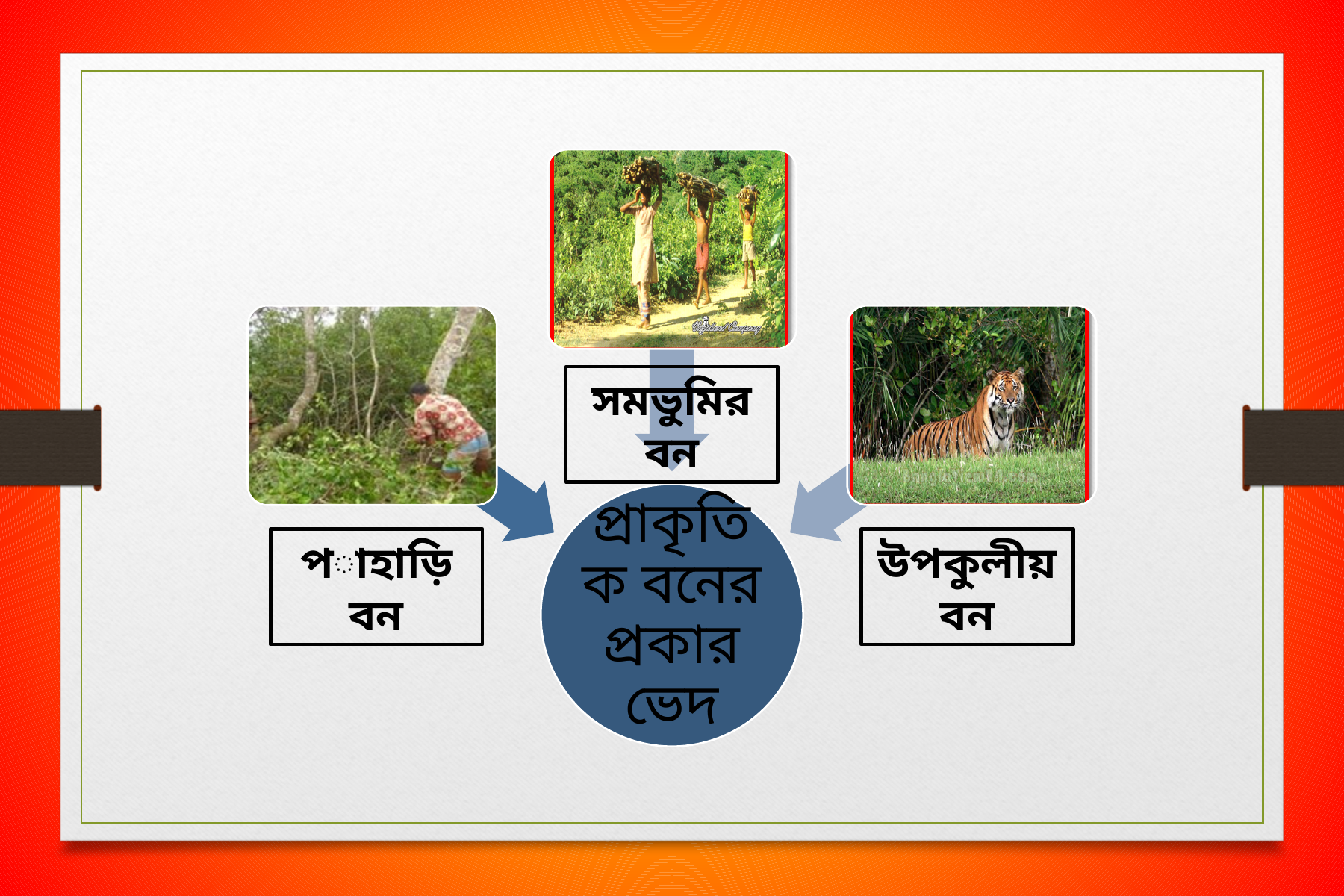

প্রাকৃতিক বনের প্রকারভেদ

সমভুমির বন
পাহাড়ি বন
উপকুলীয় বন